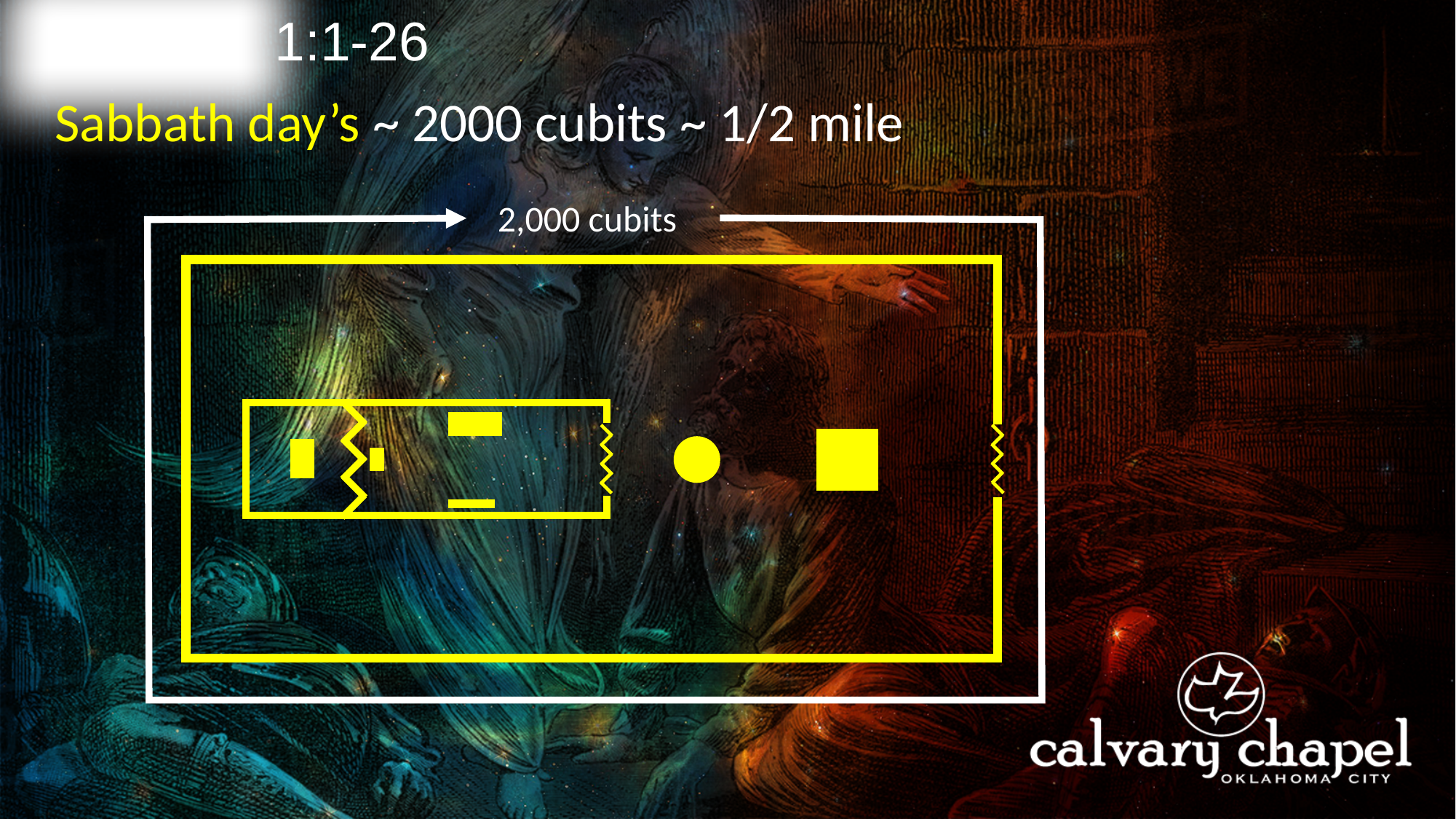

1:1-26

A C T S
Sabbath day’s ~ 2000 cubits ~ 1/2 mile
2,000 cubits